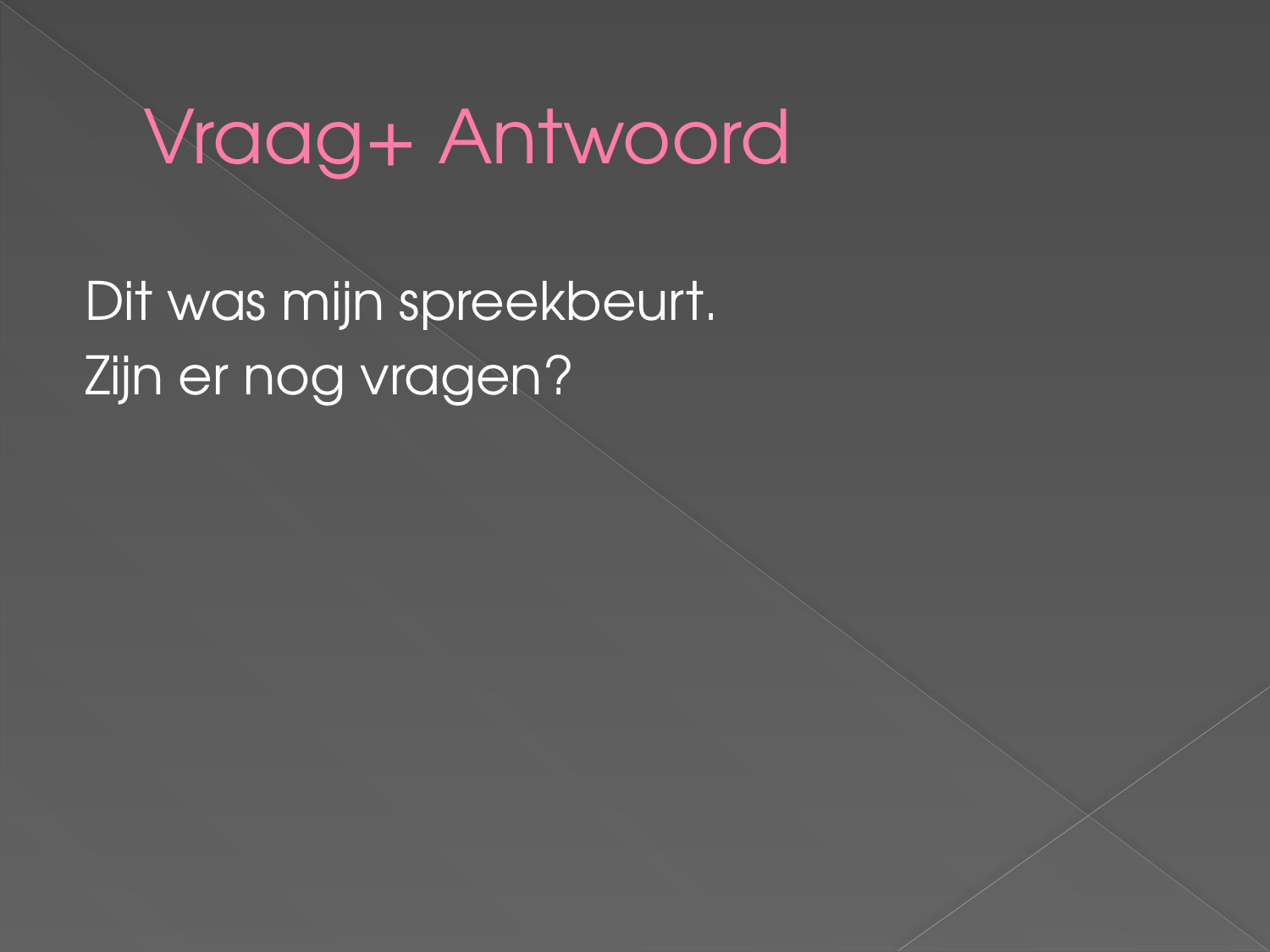

# Vraag+ Antwoord
Dit was mijn spreekbeurt.
Zijn er nog vragen?